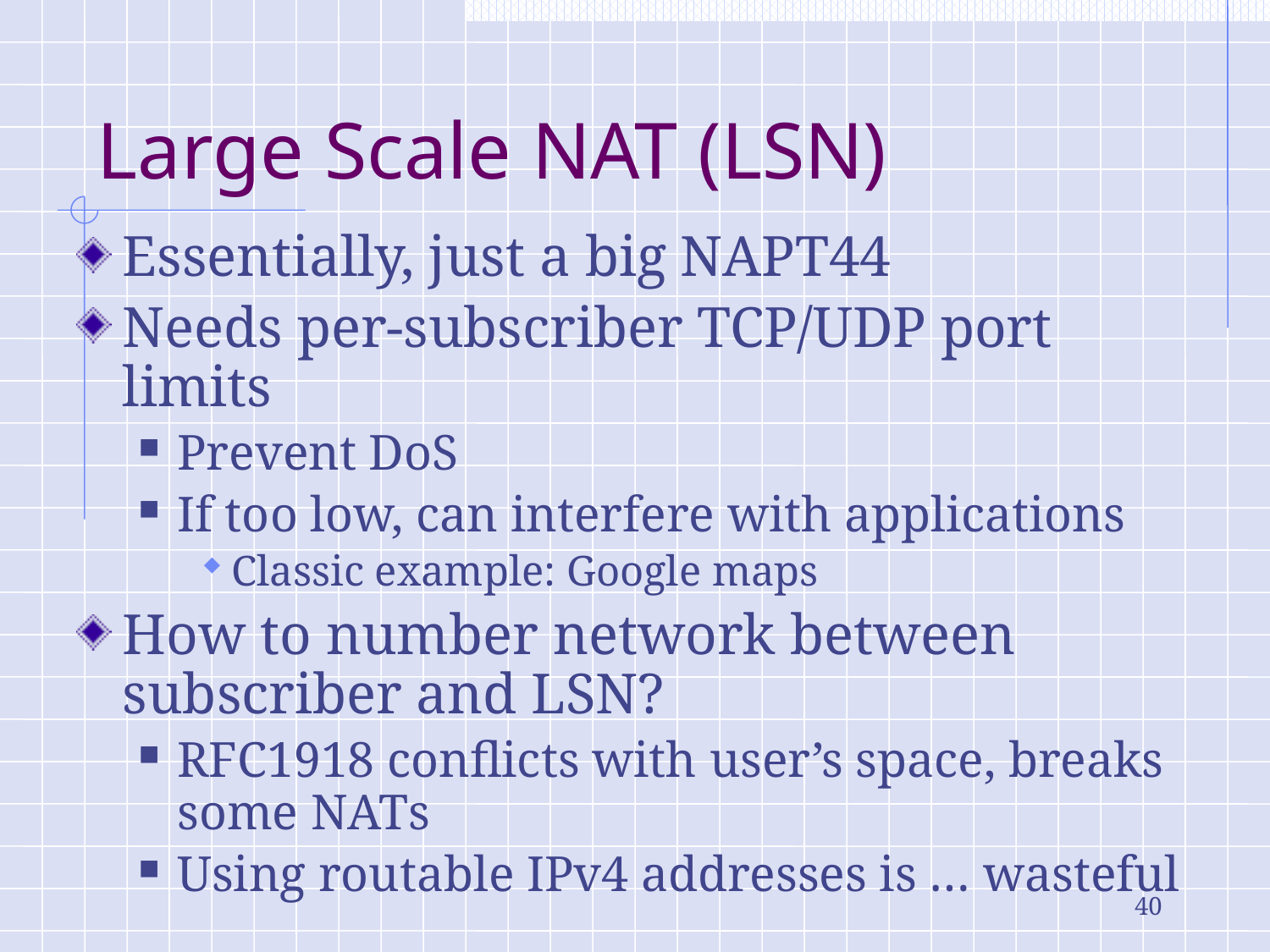

# Large Scale NAT (LSN)
Essentially, just a big NAPT44
Needs per-subscriber TCP/UDP port limits
Prevent DoS
If too low, can interfere with applications
Classic example: Google maps
How to number network between subscriber and LSN?
RFC1918 conflicts with user’s space, breaks some NATs
Using routable IPv4 addresses is … wasteful
40